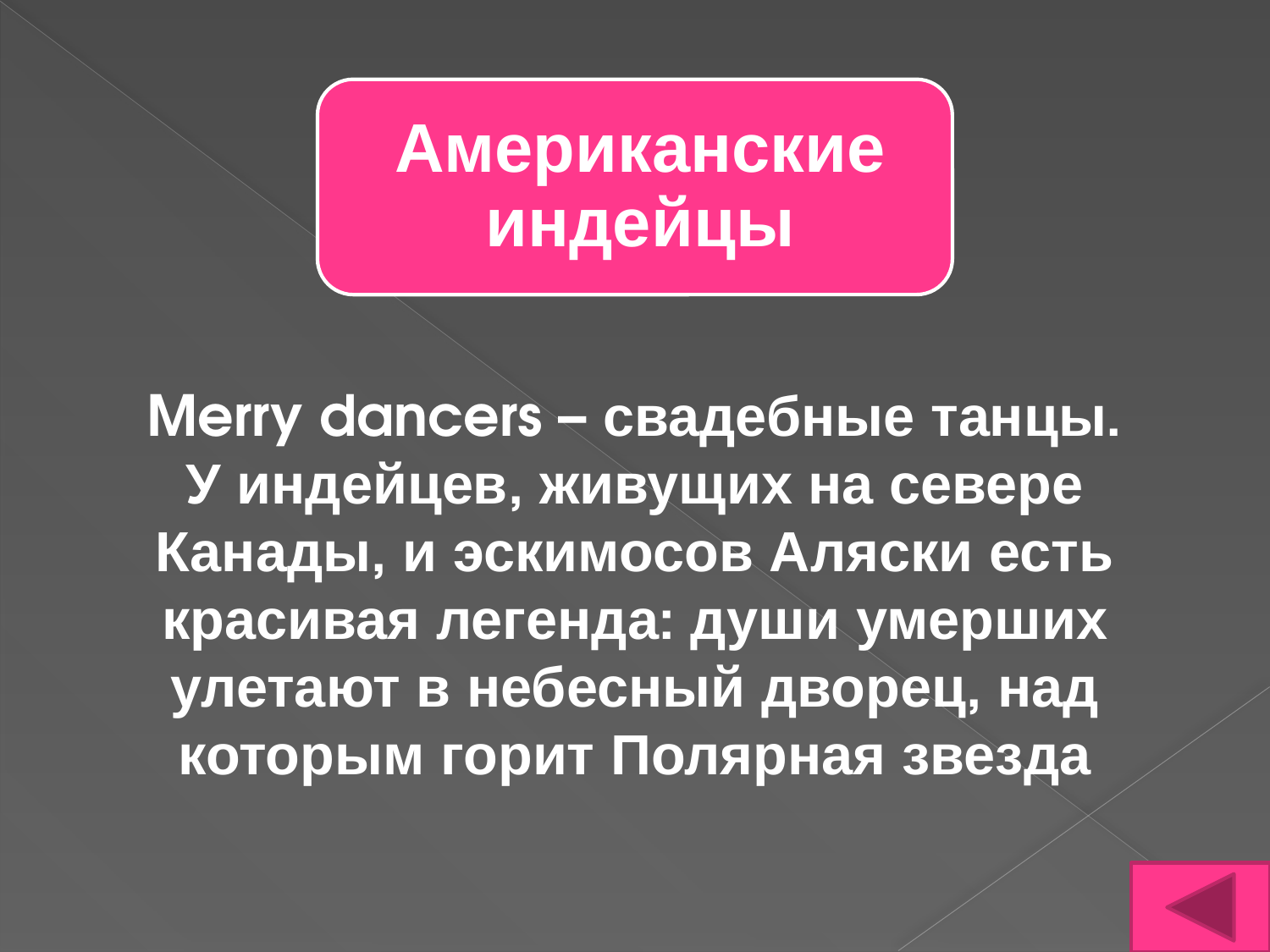

Американские индейцы
Merry dancers – свадебные танцы.
У индейцев, живущих на севере Канады, и эскимосов Аляски есть красивая легенда: души умерших улетают в небесный дворец, над которым горит Полярная звезда